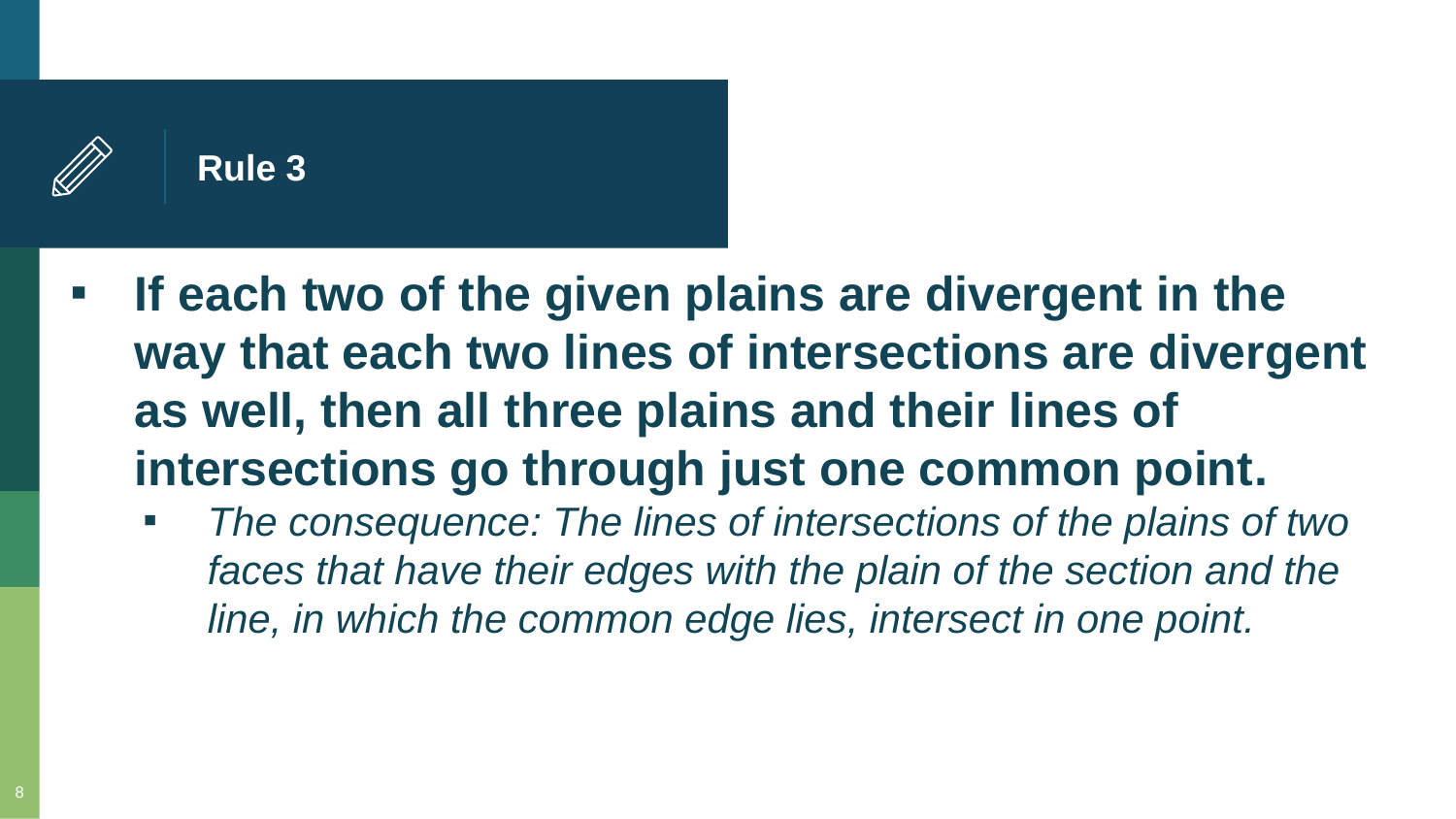

# Rule 3

If each two of the given plains are divergent in the way that each two lines of intersections are divergent as well, then all three plains and their lines of intersections go through just one common point.
The consequence: The lines of intersections of the plains of two faces that have their edges with the plain of the section and the line, in which the common edge lies, intersect in one point.
8